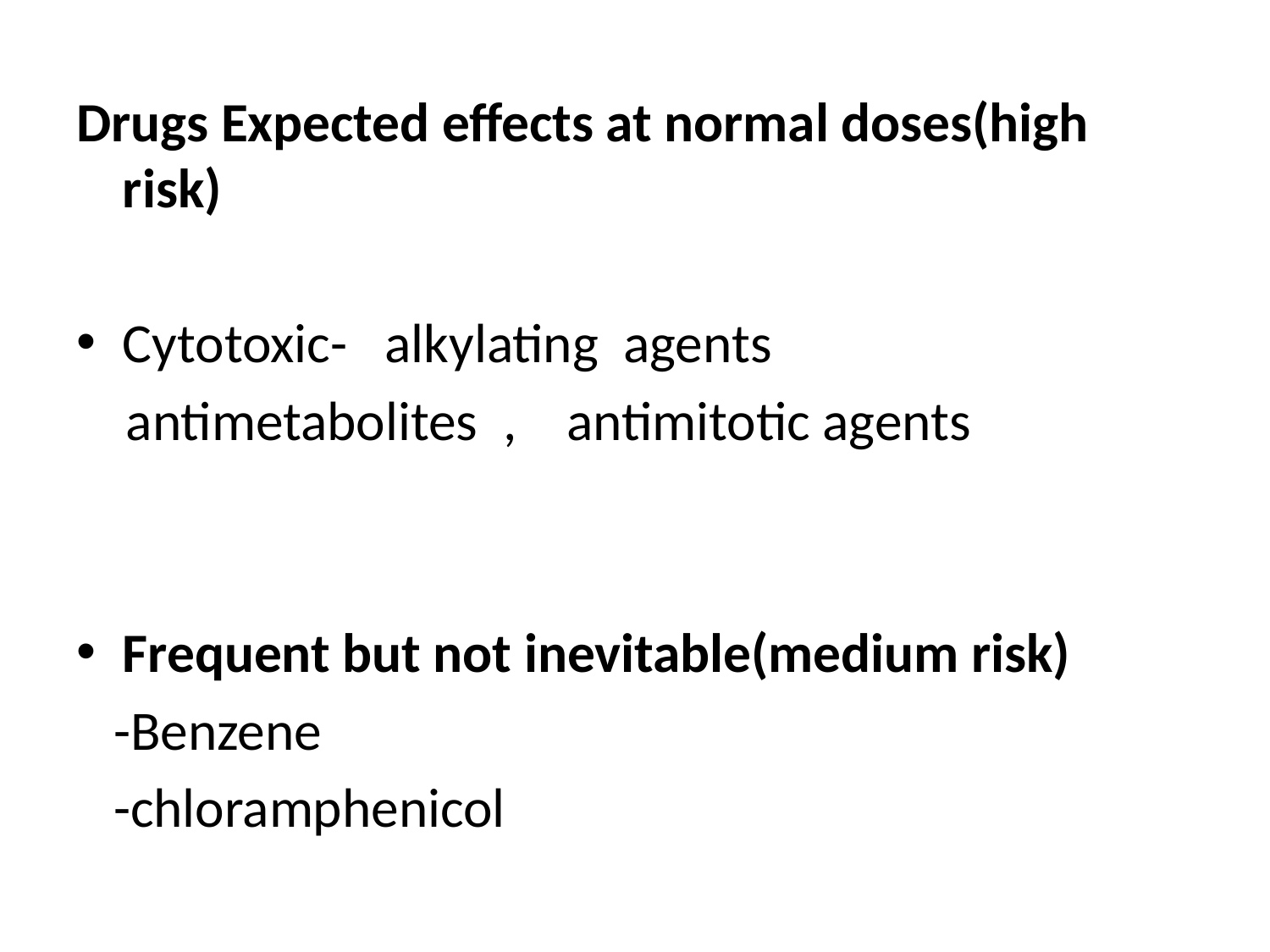

#
Drugs Expected effects at normal doses(high risk)

Cytotoxic-   alkylating  agents
    antimetabolites  ,    antimitotic agents

Frequent but not inevitable(medium risk)
   -Benzene
   -chloramphenicol